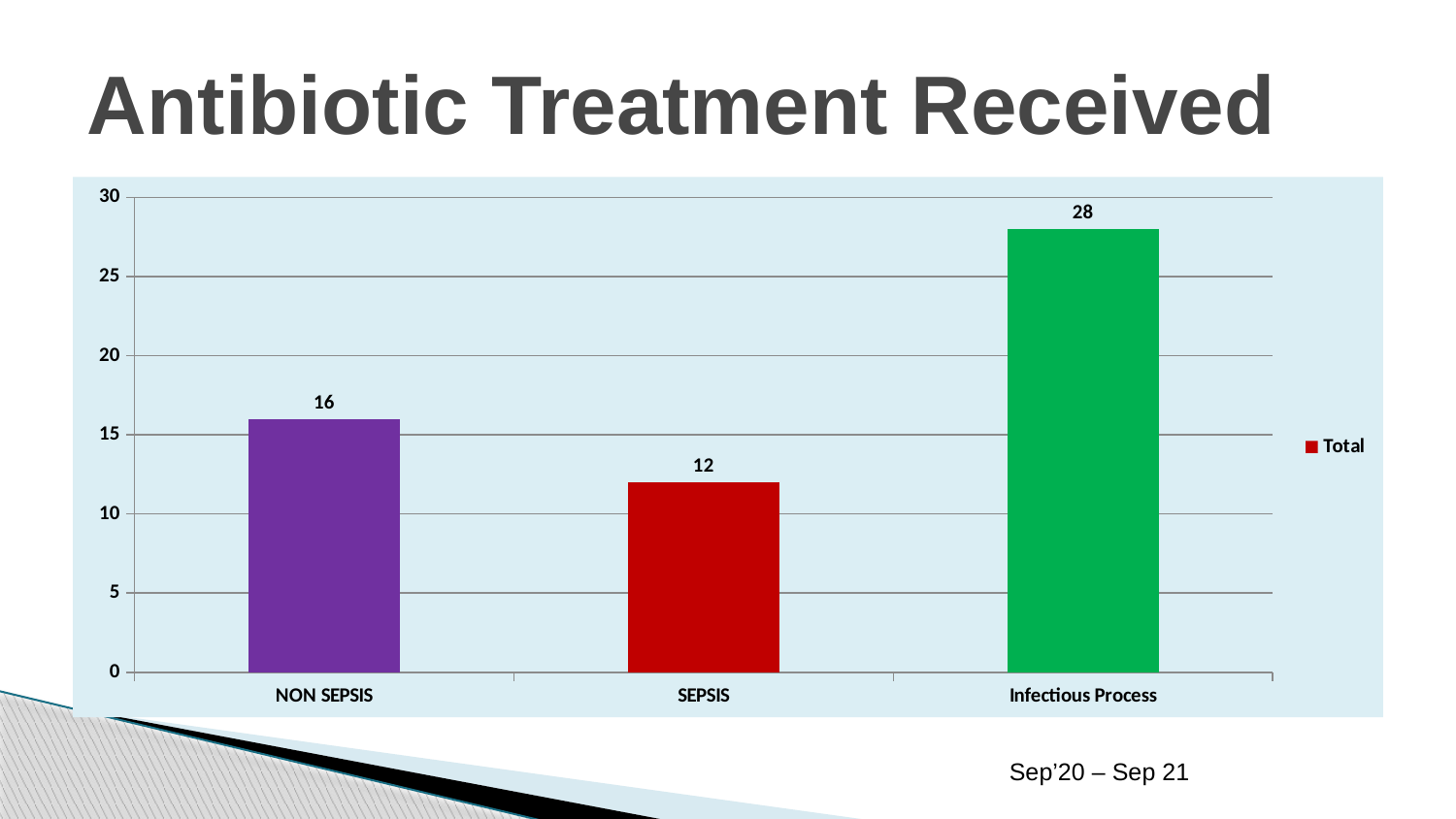

# Antibiotic Treatment Received

### Chart

| Category | Total |
|---|---|
| NON SEPSIS | 16.0 |
| SEPSIS | 12.0 |
| Infectious Process | 28.0 |
Sep’20 – Sep 21